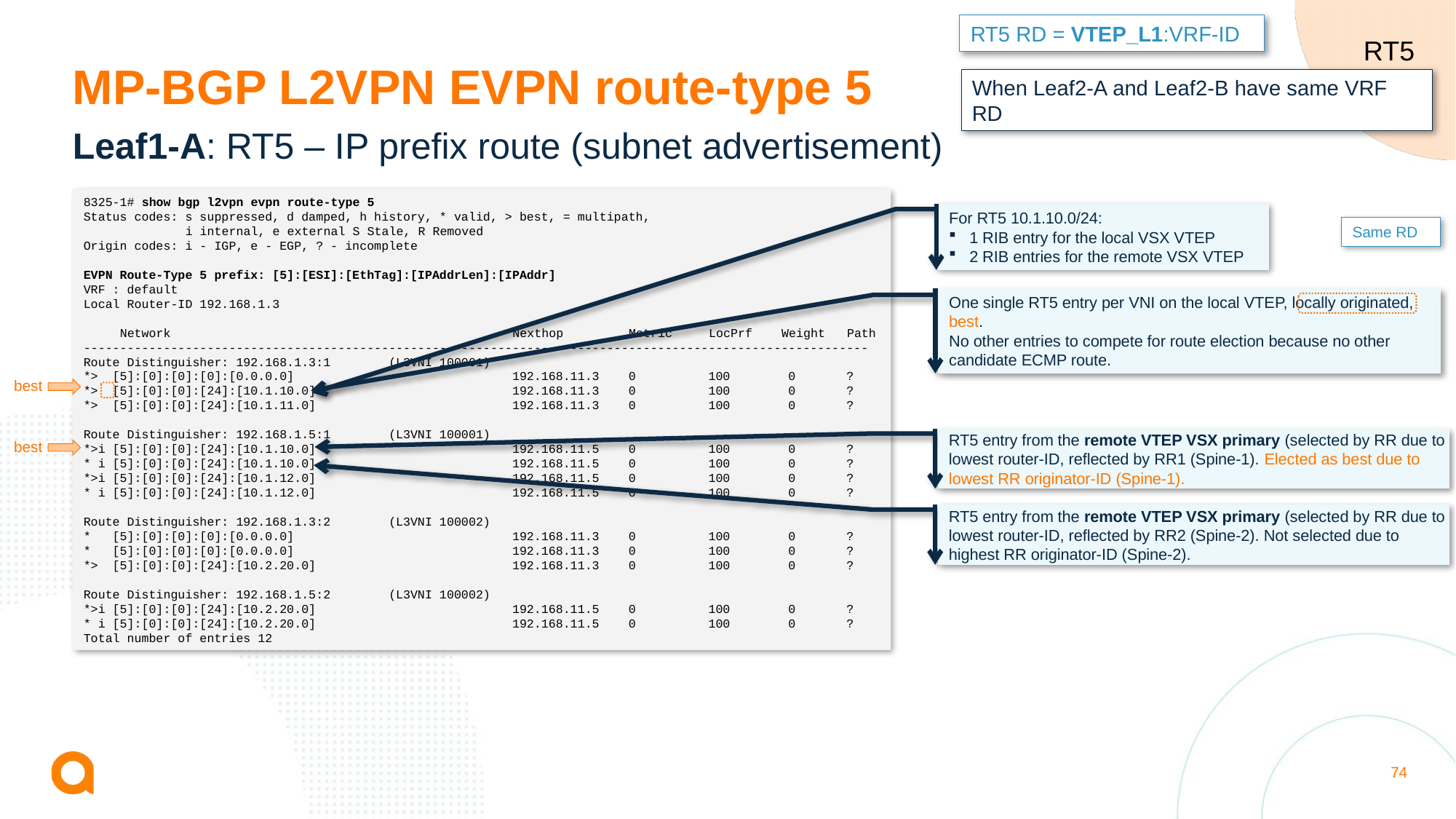

RT5 RD = VTEP_L1:VRF-ID
RT5
# MP-BGP L2VPN EVPN route-type 5
When Leaf2-A and Leaf2-B have same VRF RD
Leaf1-A: RT5 – IP prefix route (subnet advertisement)
8325-1# show bgp l2vpn evpn route-type 5
Status codes: s suppressed, d damped, h history, * valid, > best, = multipath,
              i internal, e external S Stale, R Removed
Origin codes: i - IGP, e - EGP, ? - incomplete

EVPN Route-Type 5 prefix: [5]:[ESI]:[EthTag]:[IPAddrLen]:[IPAddr]
VRF : default
Local Router-ID 192.168.1.3

     Network                                               Nexthop         Metric     LocPrf    Weight   Path
------------------------------------------------------------------------------------------------------------
Route Distinguisher: 192.168.1.3:1        (L3VNI 100001)
*>  [5]:[0]:[0]:[0]:[0.0.0.0]                              192.168.11.3    0          100        0       ?
*>  [5]:[0]:[0]:[24]:[10.1.10.0]                           192.168.11.3    0          100        0       ?
*>  [5]:[0]:[0]:[24]:[10.1.11.0]                           192.168.11.3    0          100        0       ?

Route Distinguisher: 192.168.1.5:1        (L3VNI 100001)
*>i [5]:[0]:[0]:[24]:[10.1.10.0]                           192.168.11.5    0          100        0       ?
* i [5]:[0]:[0]:[24]:[10.1.10.0]                           192.168.11.5    0          100        0       ?
*>i [5]:[0]:[0]:[24]:[10.1.12.0]                           192.168.11.5    0          100        0       ?
* i [5]:[0]:[0]:[24]:[10.1.12.0]                           192.168.11.5    0          100        0       ?

Route Distinguisher: 192.168.1.3:2        (L3VNI 100002)
*   [5]:[0]:[0]:[0]:[0.0.0.0]                              192.168.11.3    0          100        0       ?
*   [5]:[0]:[0]:[0]:[0.0.0.0]                              192.168.11.3    0          100        0       ?
*>  [5]:[0]:[0]:[24]:[10.2.20.0]                           192.168.11.3    0          100        0       ?

Route Distinguisher: 192.168.1.5:2        (L3VNI 100002)
*>i [5]:[0]:[0]:[24]:[10.2.20.0]                           192.168.11.5    0          100        0       ?
* i [5]:[0]:[0]:[24]:[10.2.20.0]                           192.168.11.5    0          100        0       ?
Total number of entries 12
For RT5 10.1.10.0/24:
1 RIB entry for the local VSX VTEP
2 RIB entries for the remote VSX VTEP
Same RD
One single RT5 entry per VNI on the local VTEP, locally originated, best.
No other entries to compete for route election because no other candidate ECMP route.

best

RT5 entry from the remote VTEP VSX primary (selected by RR due to lowest router-ID, reflected by RR1 (Spine-1). Elected as best due to lowest RR originator-ID (Spine-1).
best

RT5 entry from the remote VTEP VSX primary (selected by RR due to lowest router-ID, reflected by RR2 (Spine-2). Not selected due to highest RR originator-ID (Spine-2).